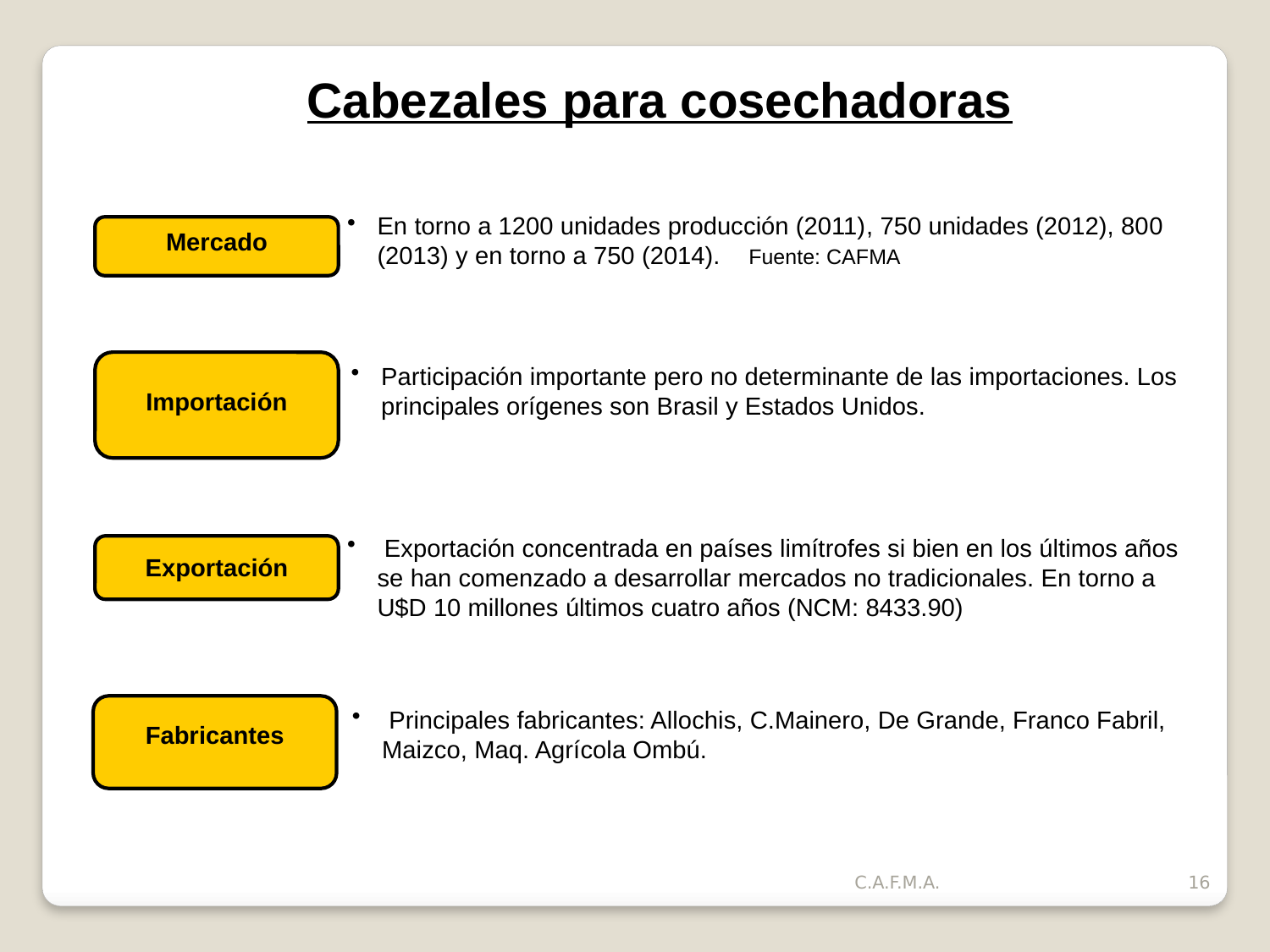

Cabezales para cosechadoras
En torno a 1200 unidades producción (2011), 750 unidades (2012), 800 (2013) y en torno a 750 (2014).    Fuente: CAFMA

Mercado

Importación
Participación importante pero no determinante de las importaciones. Los principales orígenes son Brasil y Estados Unidos.
 Exportación concentrada en países limítrofes si bien en los últimos años se han comenzado a desarrollar mercados no tradicionales. En torno a U$D 10 millones últimos cuatro años (NCM: 8433.90)

Exportación

Fabricantes
 Principales fabricantes: Allochis, C.Mainero, De Grande, Franco Fabril, Maizco, Maq. Agrícola Ombú.
C.A.F.M.A.
16